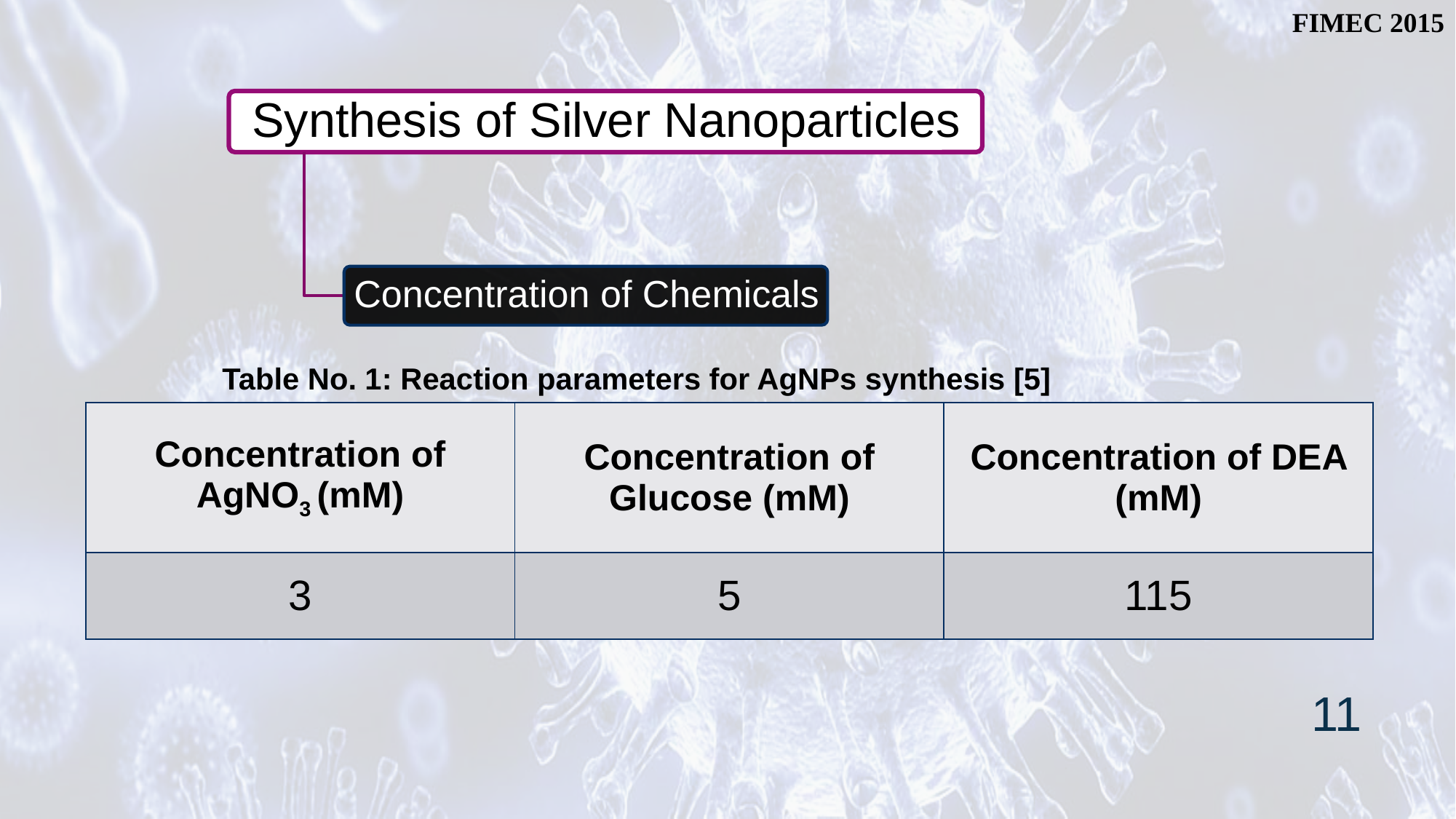

Synthesis of Silver Nanoparticles
Concentration of Chemicals
Table No. 1: Reaction parameters for AgNPs synthesis [5]
| Concentration of AgNO3 (mM) | Concentration of Glucose (mM) | Concentration of DEA (mM) |
| --- | --- | --- |
| 3 | 5 | 115 |
11